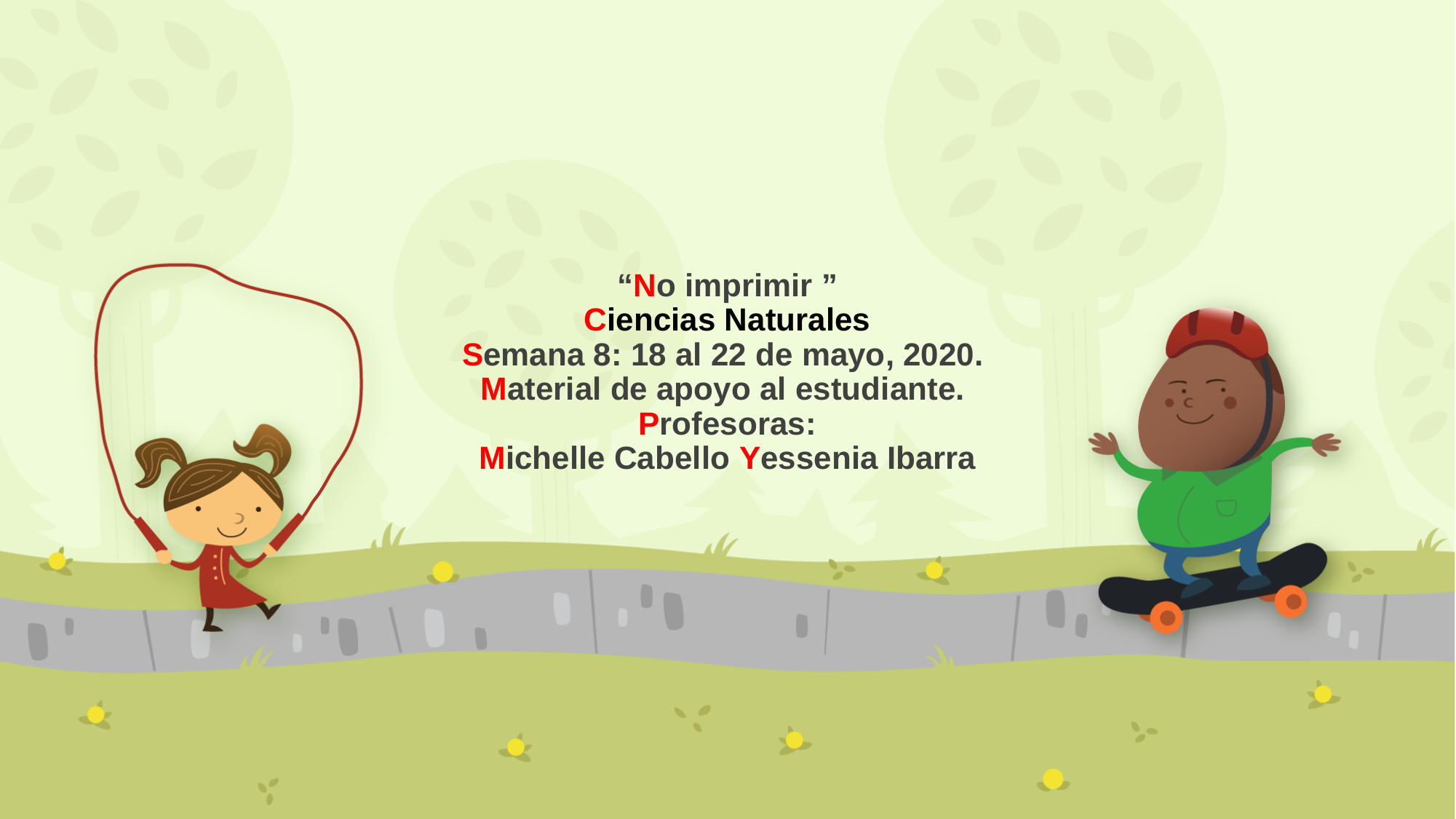

# “No imprimir ” Ciencias Naturales Semana 8: 18 al 22 de mayo, 2020. Material de apoyo al estudiante. Profesoras: Michelle Cabello Yessenia Ibarra